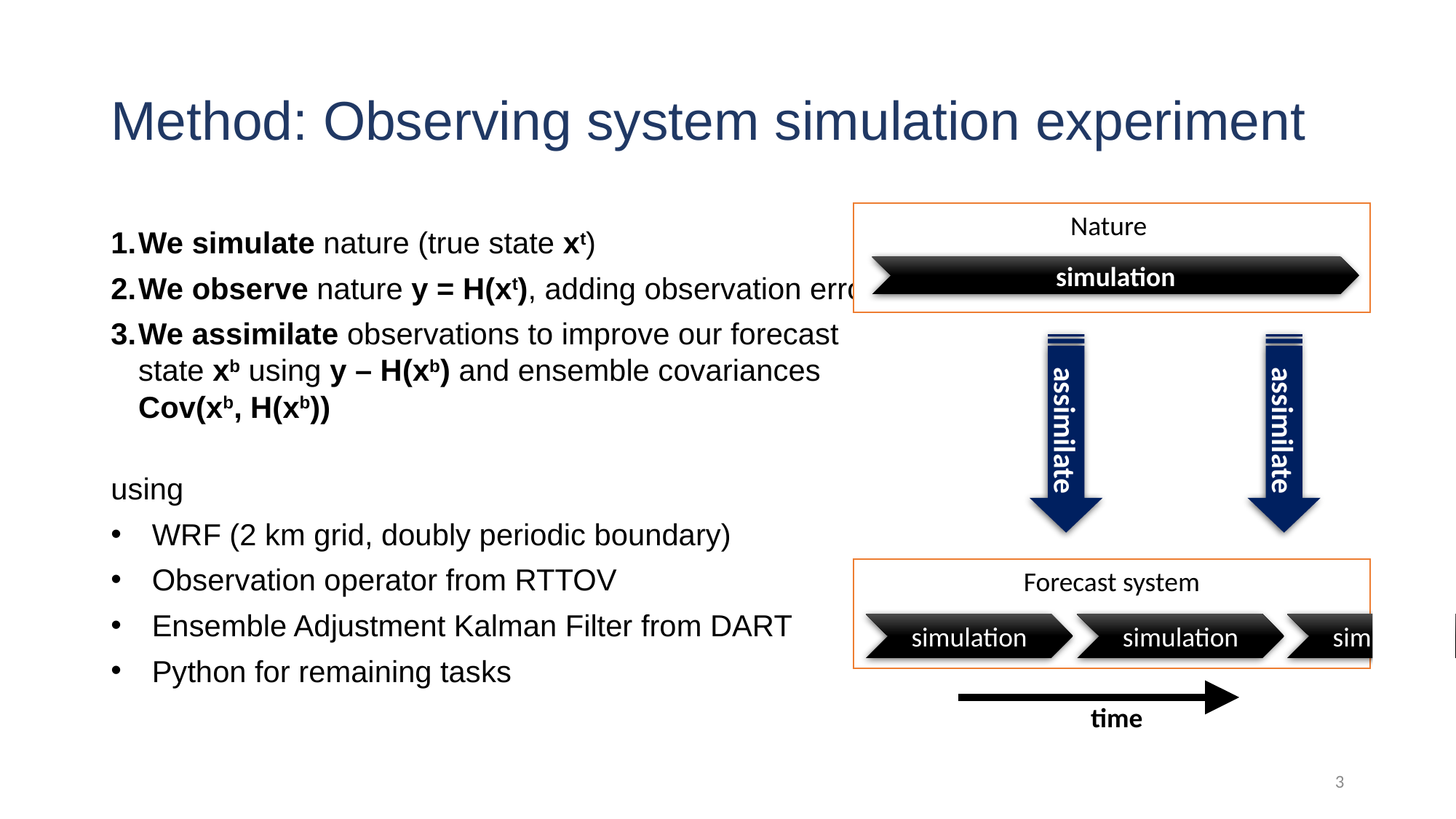

# Method: Observing system simulation experiment
Nature

We simulate nature (true state xt)
We observe nature y = H(xt), adding observation error
We assimilate observations to improve our forecast
state xb using y – H(xb) and ensemble covariances Cov(xb, H(xb))
using
WRF (2 km grid, doubly periodic boundary)
Observation operator from RTTOV
Ensemble Adjustment Kalman Filter from DART
Python for remaining tasks

simulation
assimilate
assimilate
Forecast system

simulation
simulation
simulation
time
3